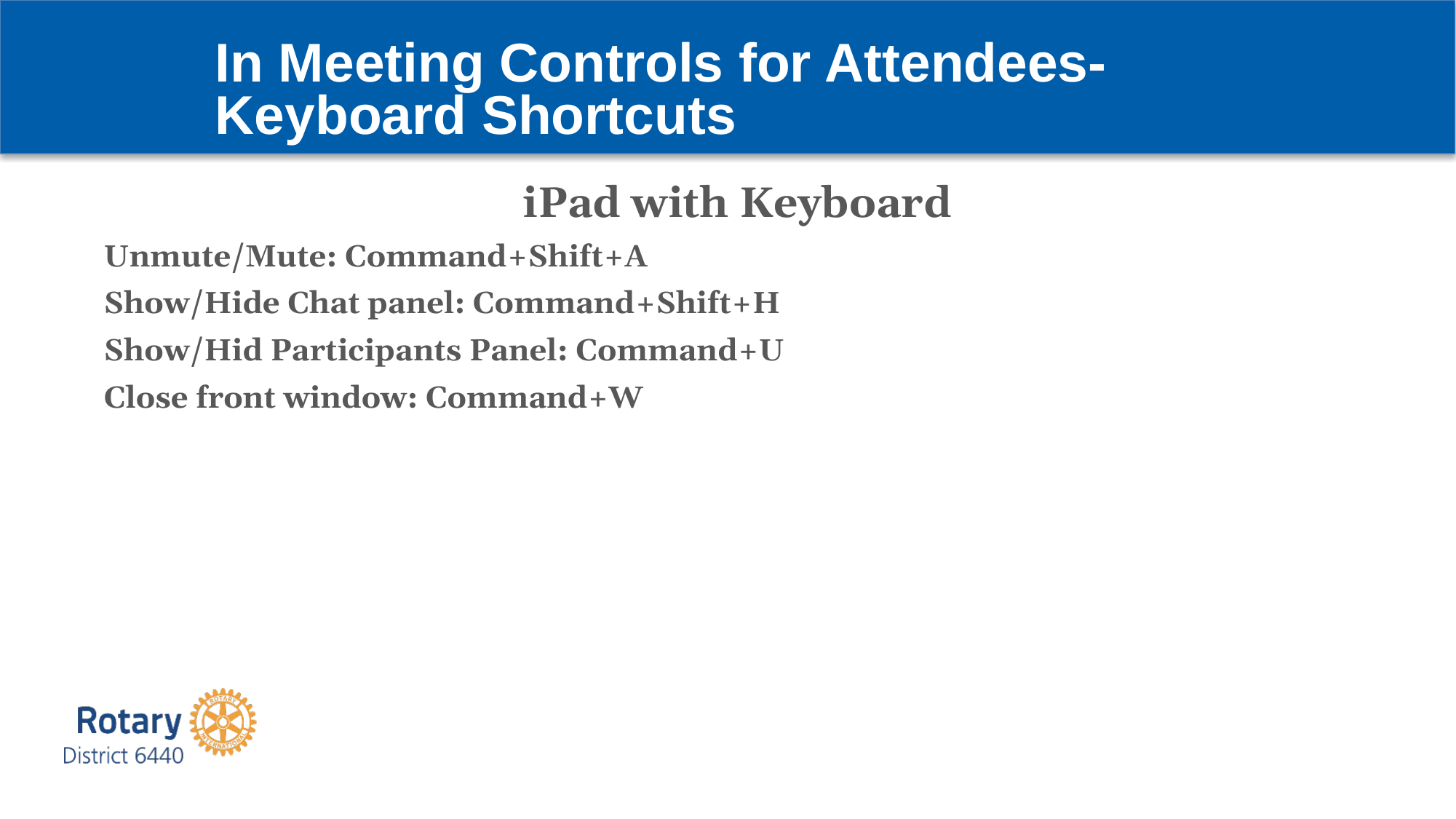

In Meeting Controls for Attendees-
Keyboard Shortcuts
iPad with Keyboard
Unmute/Mute: Command+Shift+A
Show/Hide Chat panel: Command+Shift+H
Show/Hid Participants Panel: Command+U
Close front window: Command+W